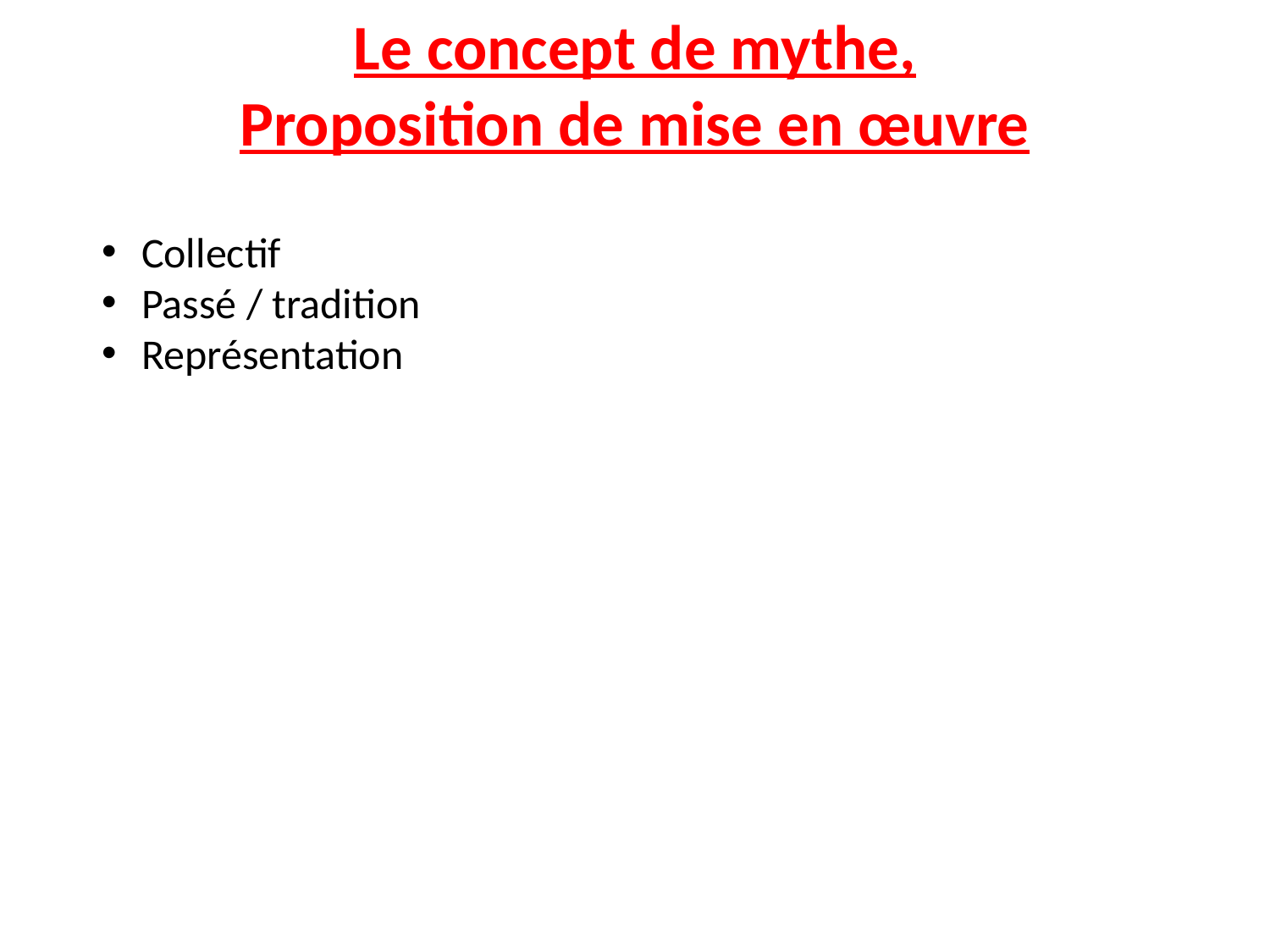

Le concept de mythe,
Proposition de mise en œuvre
Collectif
Passé / tradition
Représentation